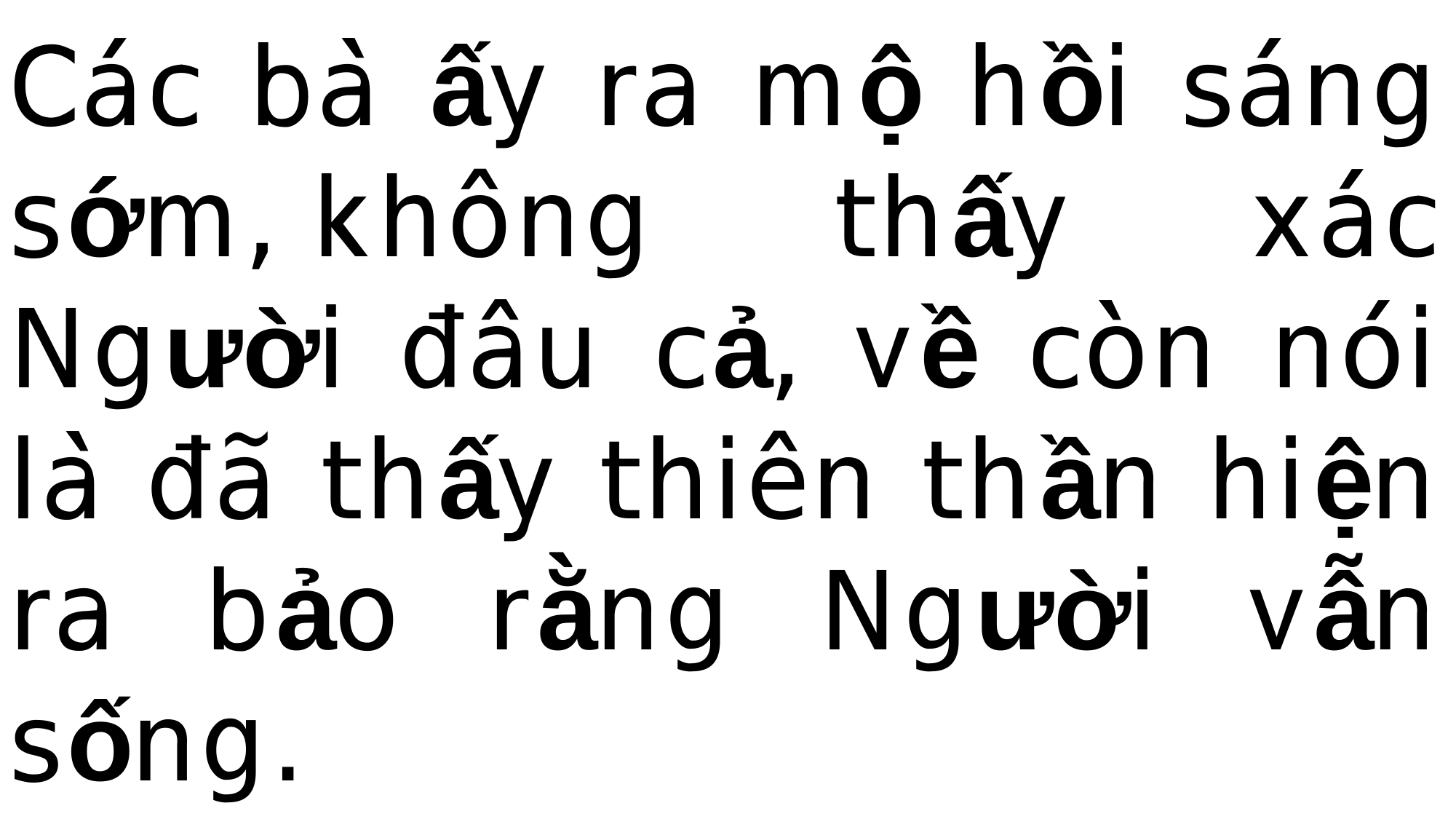

# Các bà ấy ra mộ hồi sáng sớm, không thấy xác Người đâu cả, về còn nói là đã thấy thiên thần hiện ra bảo rằng Người vẫn sống.